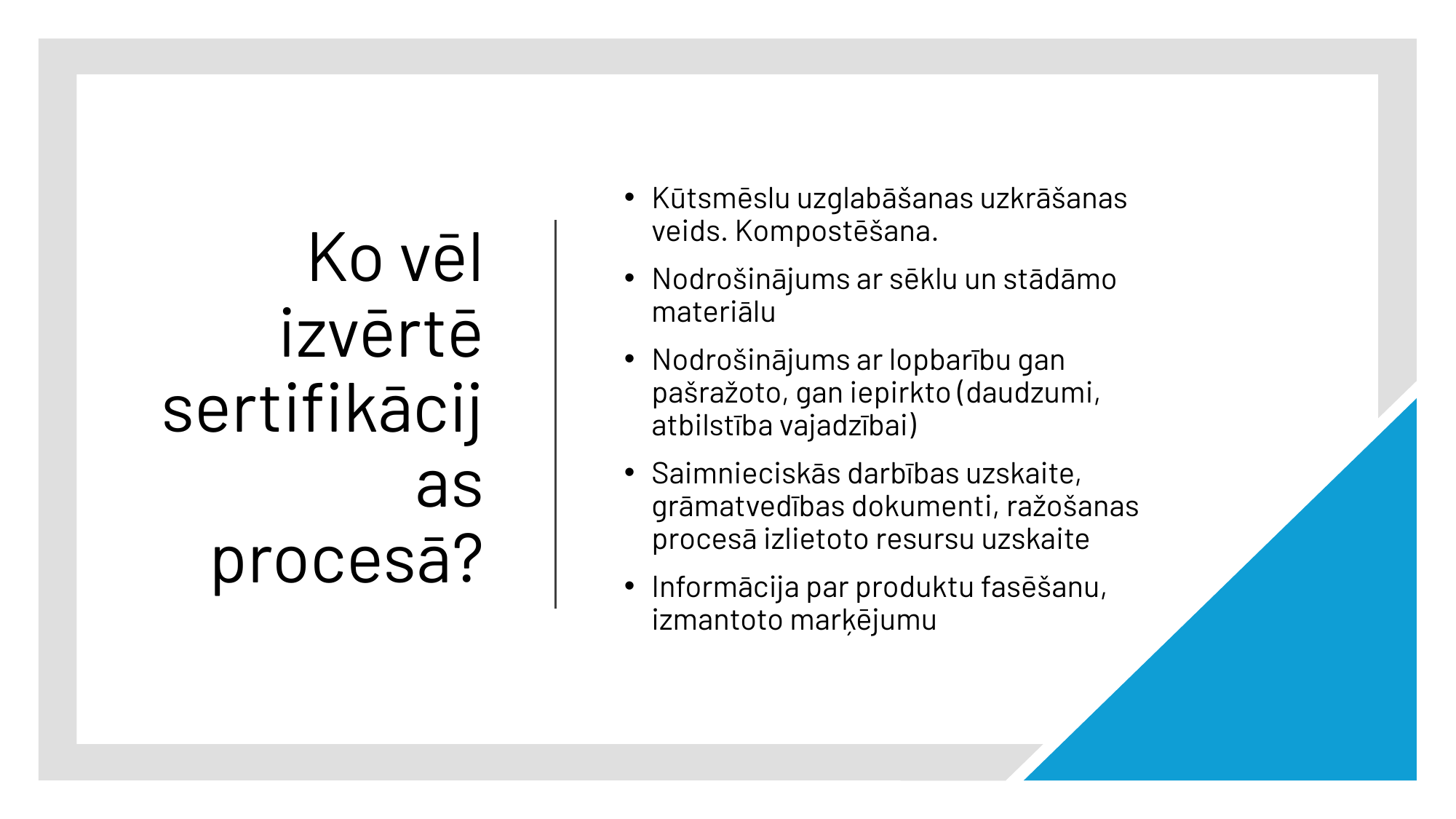

# Ko vēl izvērtē sertifikācijas procesā?
Kūtsmēslu uzglabāšanas uzkrāšanas veids. Kompostēšana.
Nodrošinājums ar sēklu un stādāmo materiālu
Nodrošinājums ar lopbarību gan pašražoto, gan iepirkto (daudzumi, atbilstība vajadzībai)
Saimnieciskās darbības uzskaite, grāmatvedības dokumenti, ražošanas procesā izlietoto resursu uzskaite
Informācija par produktu fasēšanu, izmantoto marķējumu